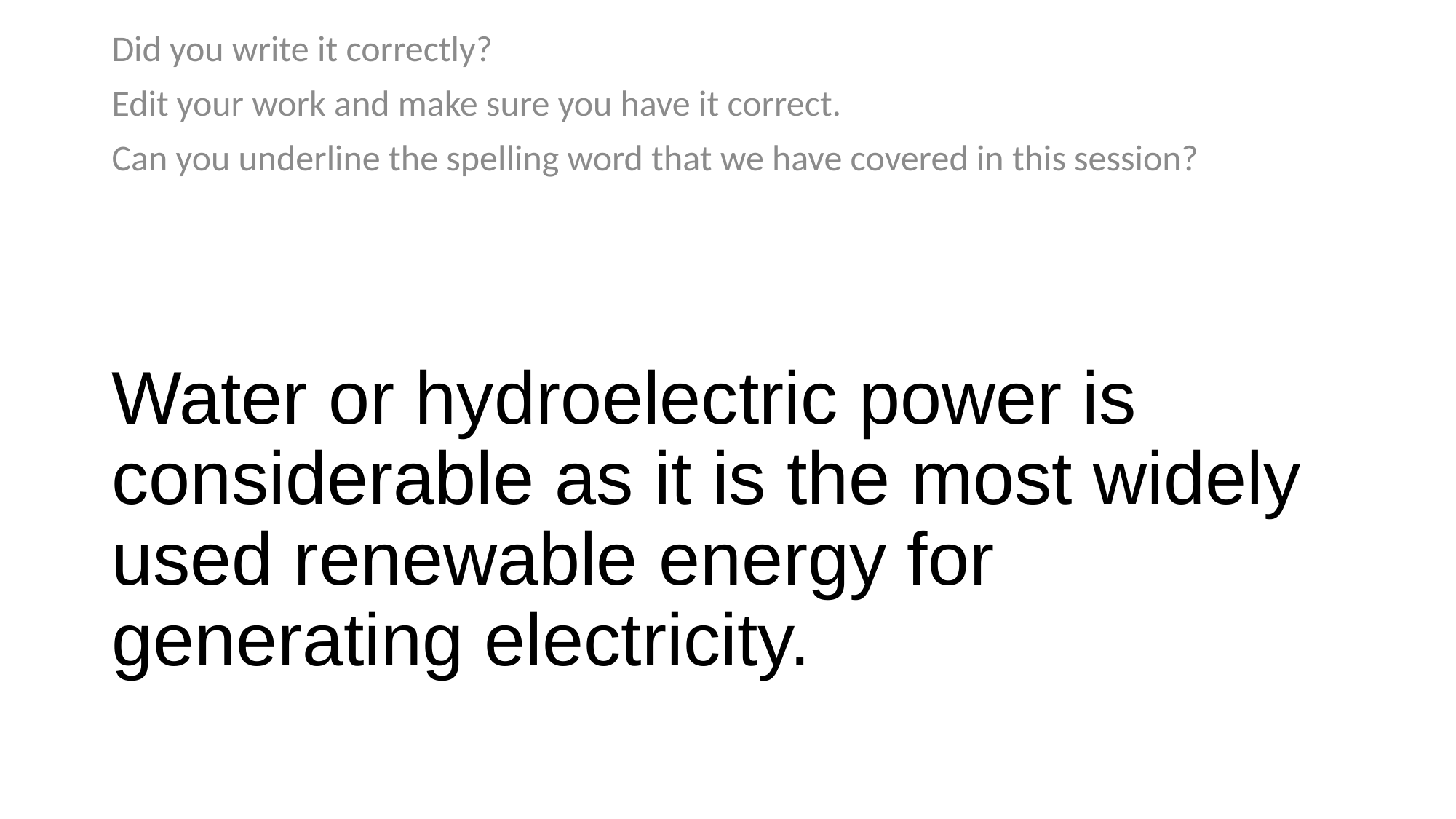

Did you write it correctly?
Edit your work and make sure you have it correct.
Can you underline the spelling word that we have covered in this session?
# Water or hydroelectric power is considerable as it is the most widely used renewable energy for generating electricity.